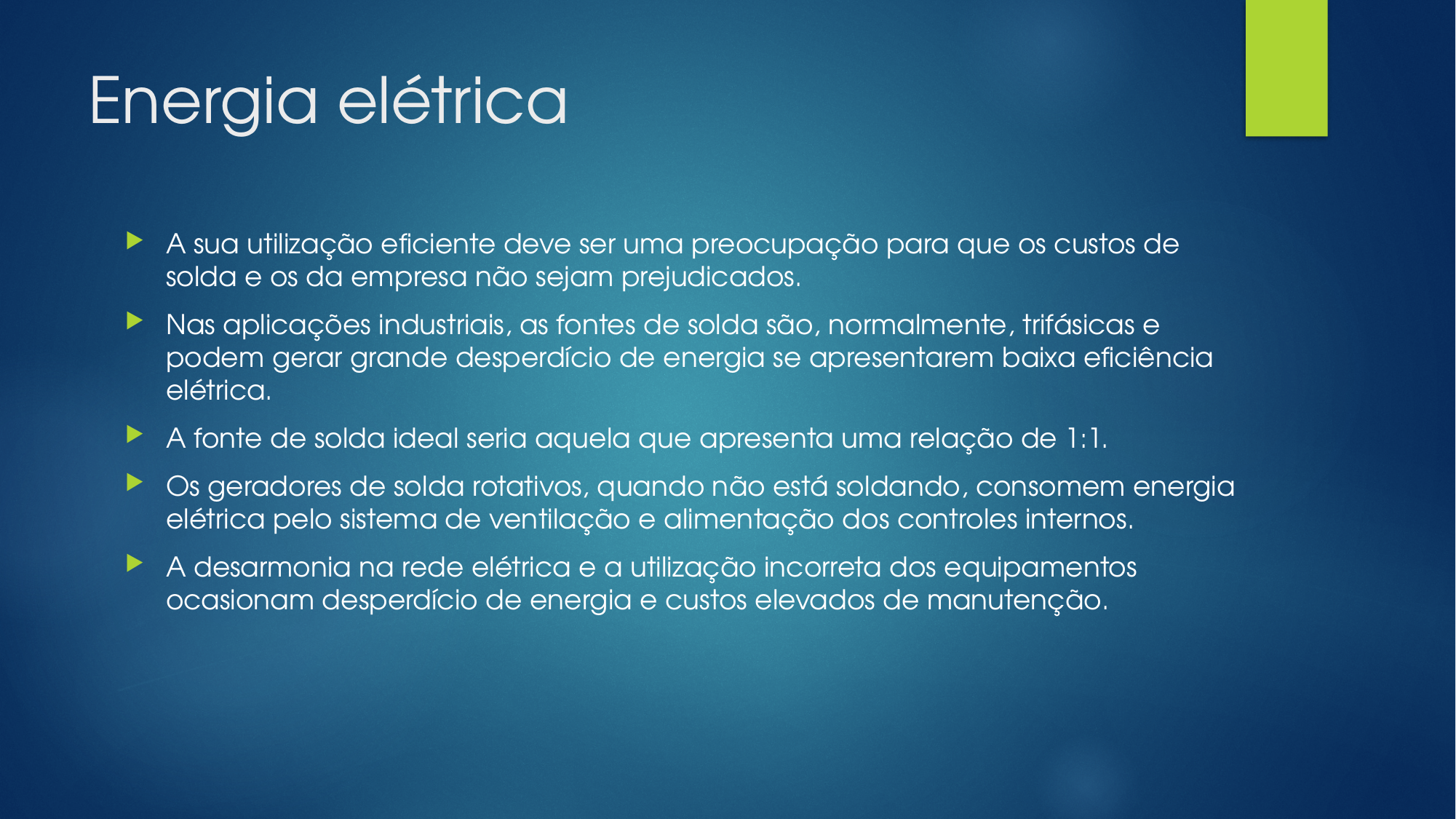

# Energia elétrica
A sua utilização eficiente deve ser uma preocupação para que os custos de solda e os da empresa não sejam prejudicados.
Nas aplicações industriais, as fontes de solda são, normalmente, trifásicas e podem gerar grande desperdício de energia se apresentarem baixa eficiência elétrica.
A fonte de solda ideal seria aquela que apresenta uma relação de 1:1.
Os geradores de solda rotativos, quando não está soldando, consomem energia elétrica pelo sistema de ventilação e alimentação dos controles internos.
A desarmonia na rede elétrica e a utilização incorreta dos equipamentos ocasionam desperdício de energia e custos elevados de manutenção.